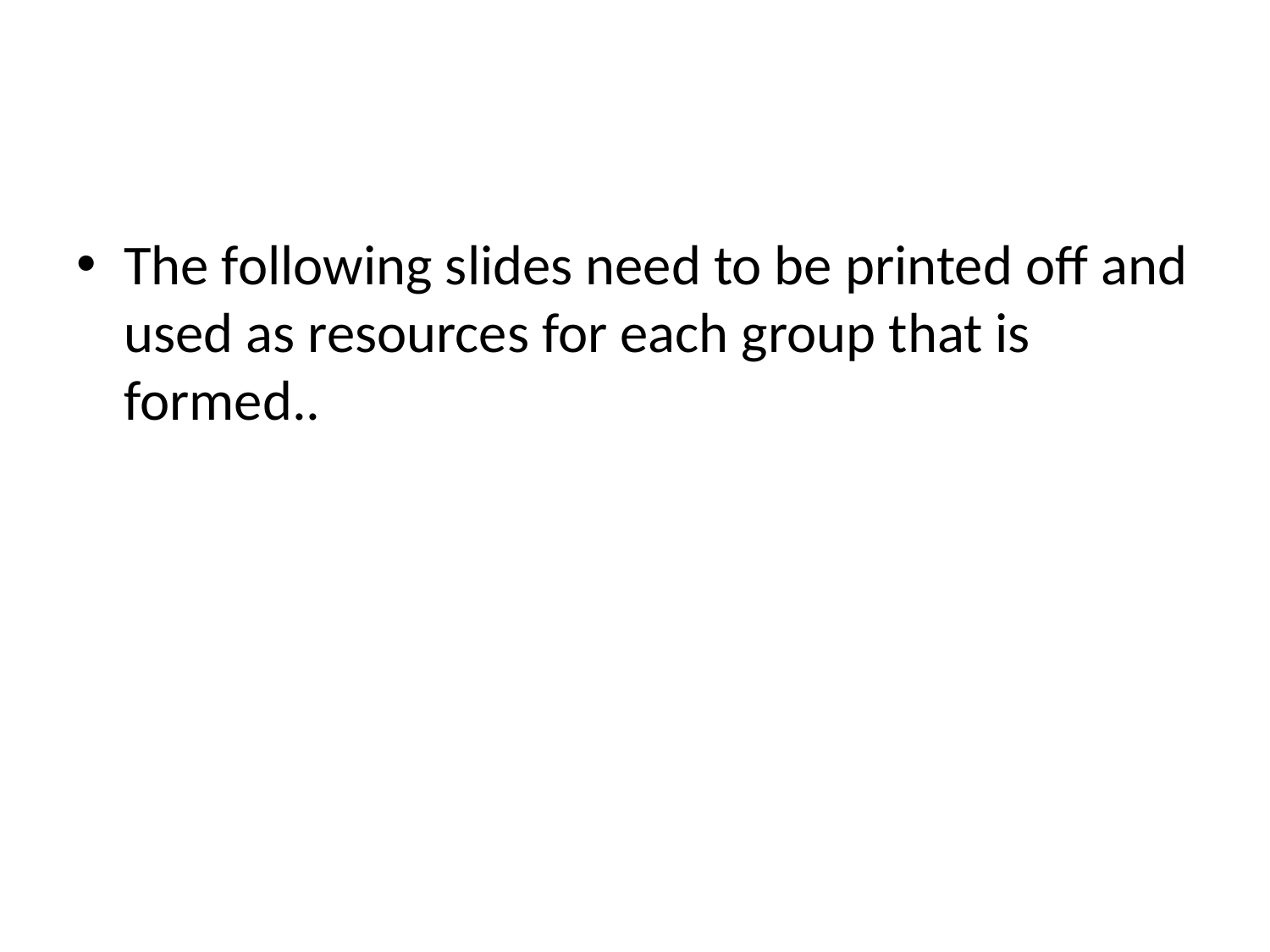

#
The following slides need to be printed off and used as resources for each group that is formed..